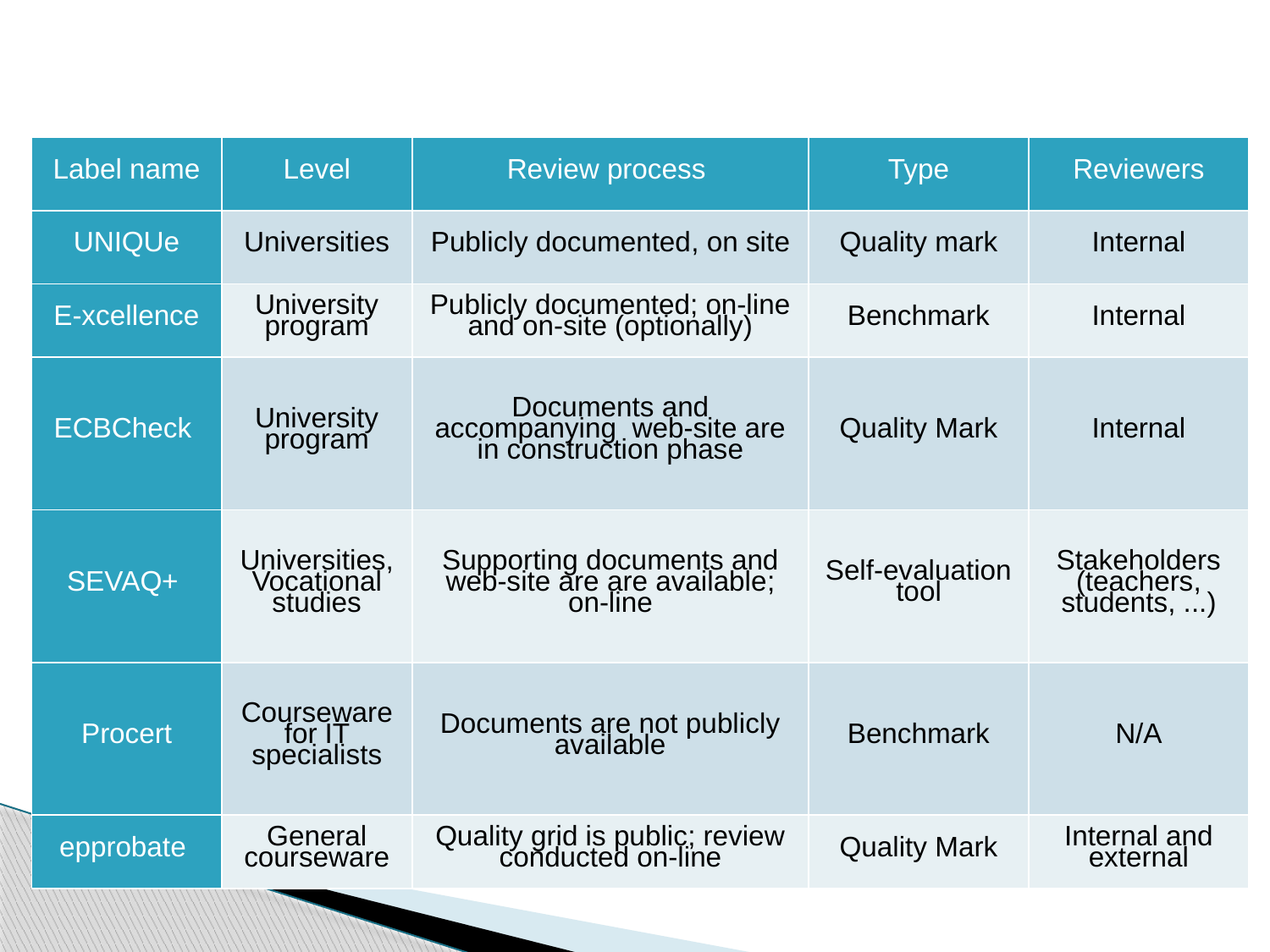

| Label name | Level | Review process | Type | Reviewers |
| --- | --- | --- | --- | --- |
| UNIQUe | Universities | Publicly documented, on site | Quality mark | Internal |
| E-xcellence | University program | Publicly documented; on-line and on-site (optionally) | Benchmark | Internal |
| ECBCheck | University program | Documents and accompanying  web-site are in construction phase | Quality Mark | Internal |
| SEVAQ+ | Universities, Vocational studies | Supporting documents and web-site are are available; on-line | Self-evaluation tool | Stakeholders (teachers, students, ...) |
| Procert | Courseware for IT specialists | Documents are not publicly available | Benchmark | N/A |
| epprobate | General courseware | Quality grid is public; review conducted on-line | Quality Mark | Internal and external |